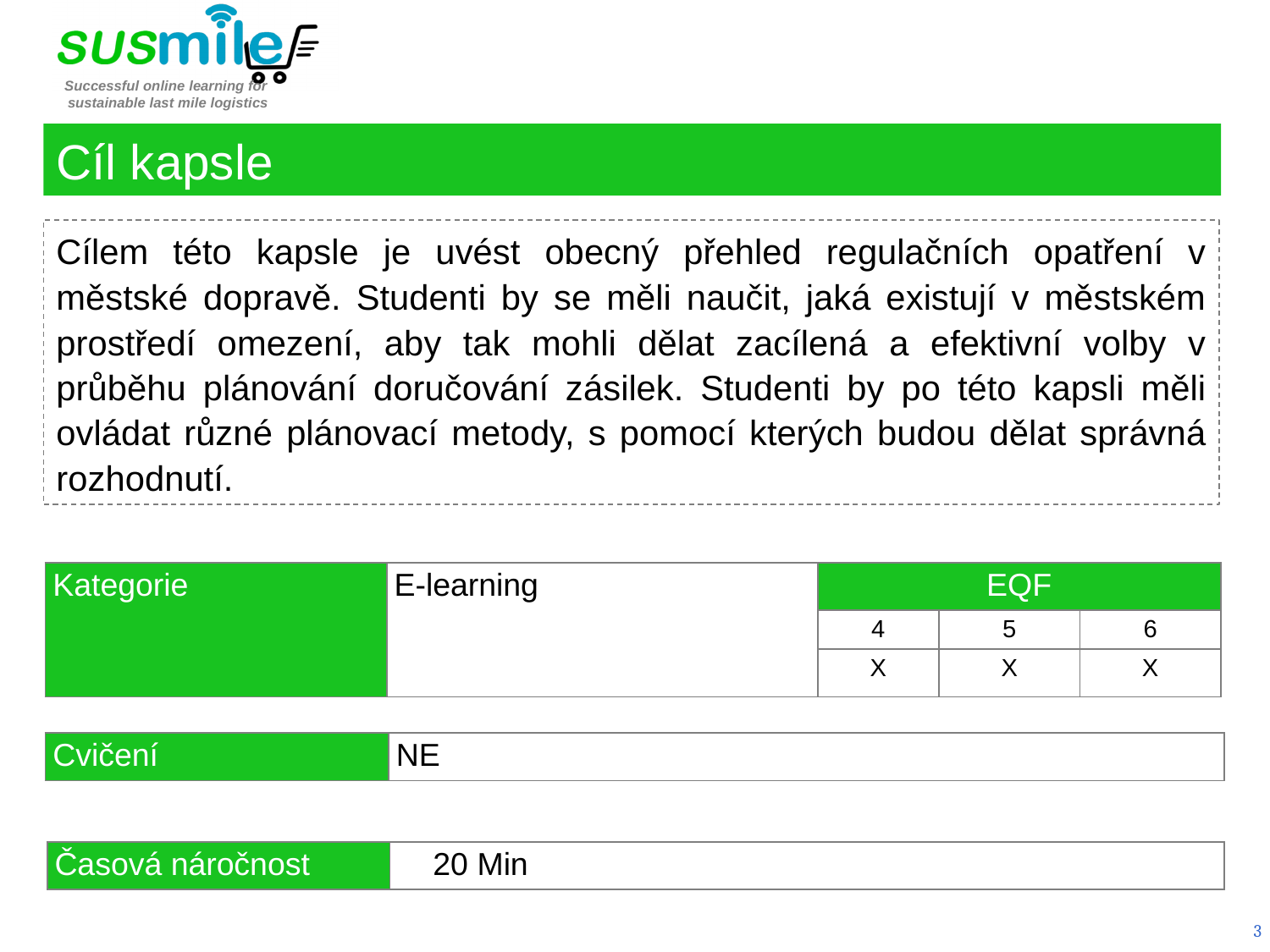

Cíl kapsle
Cílem této kapsle je uvést obecný přehled regulačních opatření v městské dopravě. Studenti by se měli naučit, jaká existují v městském prostředí omezení, aby tak mohli dělat zacílená a efektivní volby v průběhu plánování doručování zásilek. Studenti by po této kapsli měli ovládat různé plánovací metody, s pomocí kterých budou dělat správná rozhodnutí.
| Kategorie | E-learning | EQF |  |  |
| --- | --- | --- | --- | --- |
|  |  | 4 | 5 | 6 |
|  |  | X | X | X |
| Cvičení | NE |
| --- | --- |
| Časová náročnost | 20 Min |
| --- | --- |
3